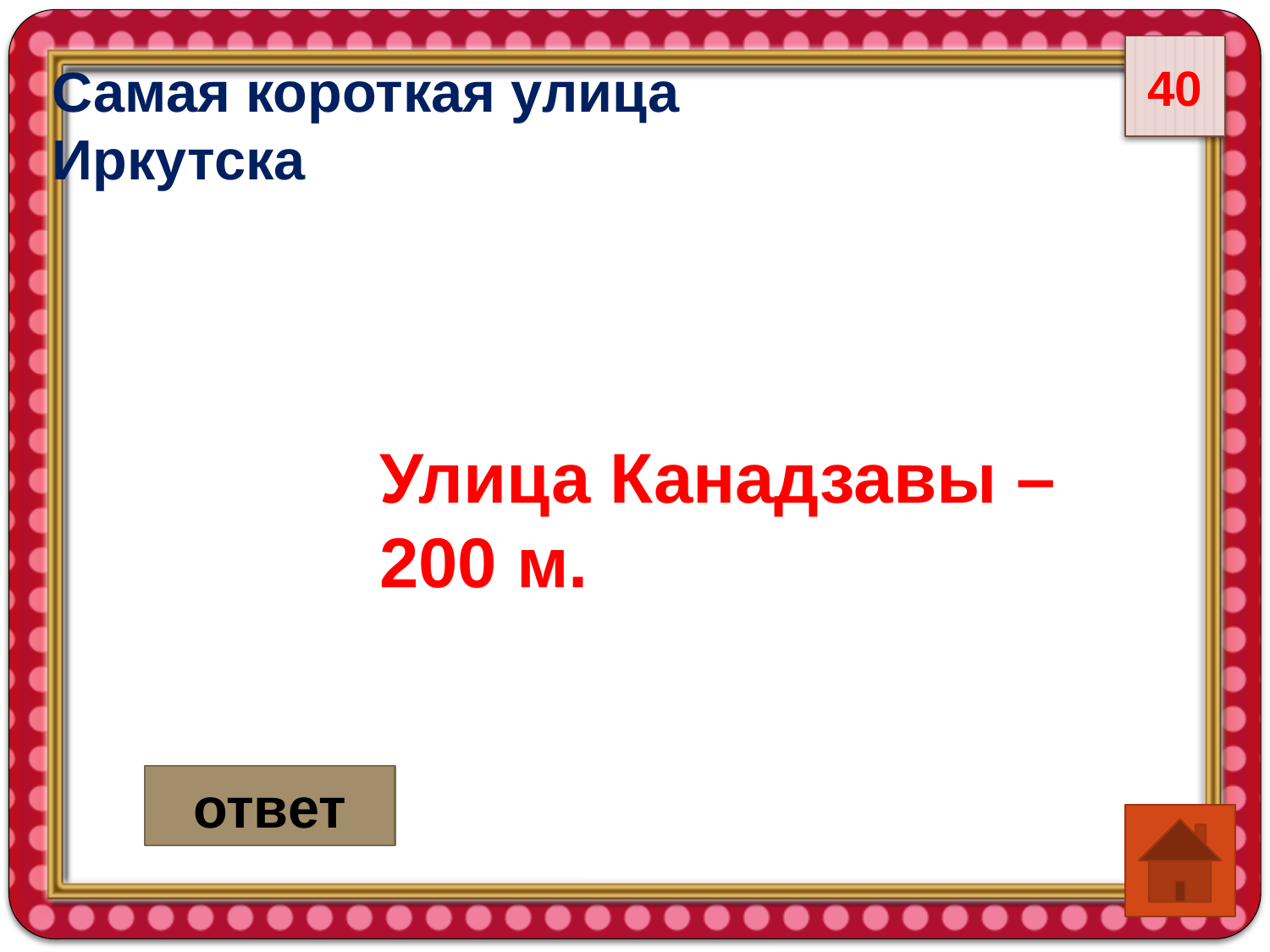

40
Самая короткая улица Иркутска
Улица Канадзавы – 200 м.
ответ